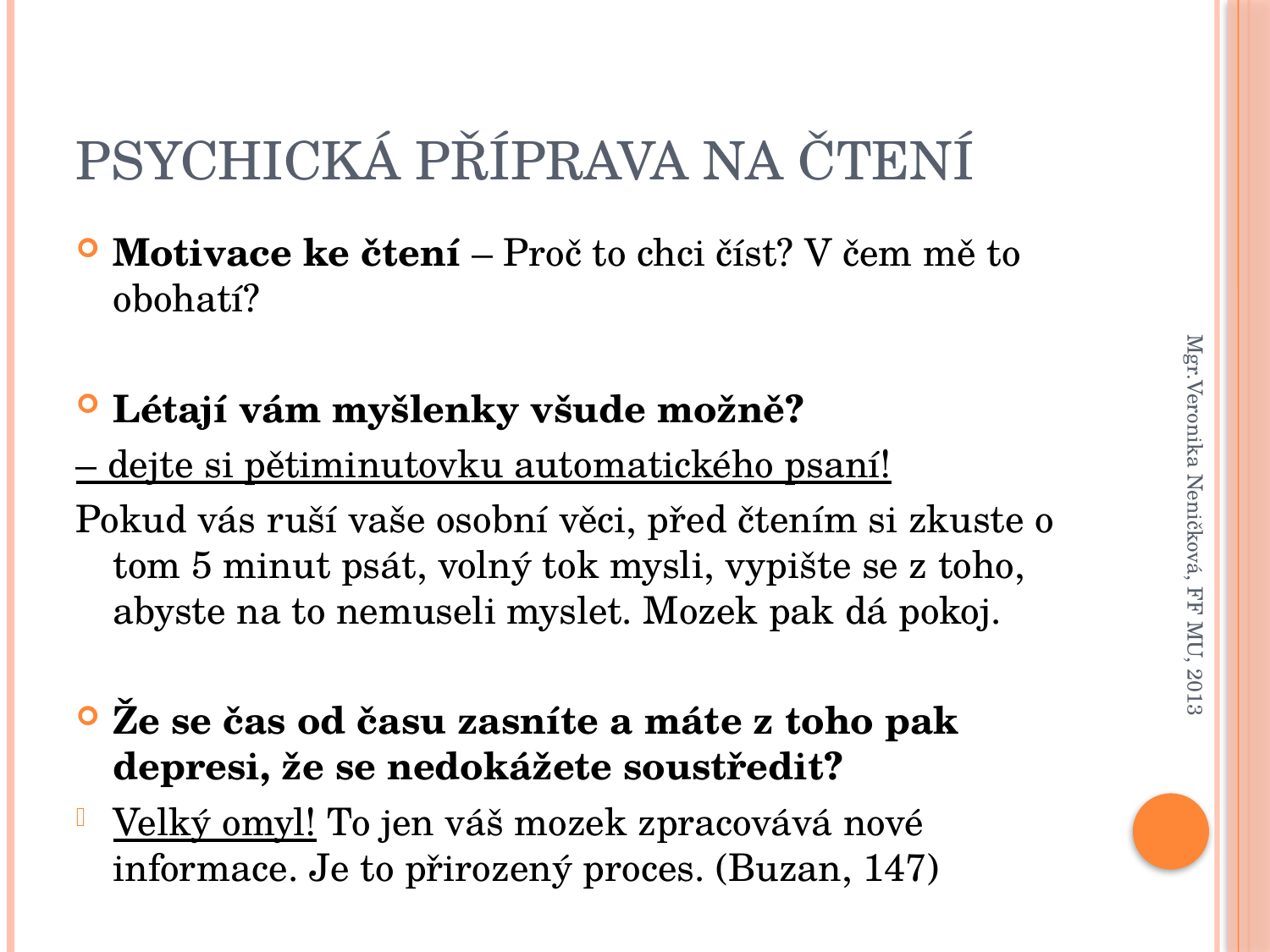

# Psychická příprava na čtení
Motivace ke čtení – Proč to chci číst? V čem mě to obohatí?

Létají vám myšlenky všude možně?
– dejte si pětiminutovku automatického psaní!
Pokud vás ruší vaše osobní věci, před čtením si zkuste o tom 5 minut psát, volný tok mysli, vypište se z toho, abyste na to nemuseli myslet. Mozek pak dá pokoj.

Že se čas od času zasníte a máte z toho pak depresi, že se nedokážete soustředit?
Velký omyl! To jen váš mozek zpracovává nové informace. Je to přirozený proces. (Buzan, 147)

Mgr.Veronika Neničková, FF MU, 2013